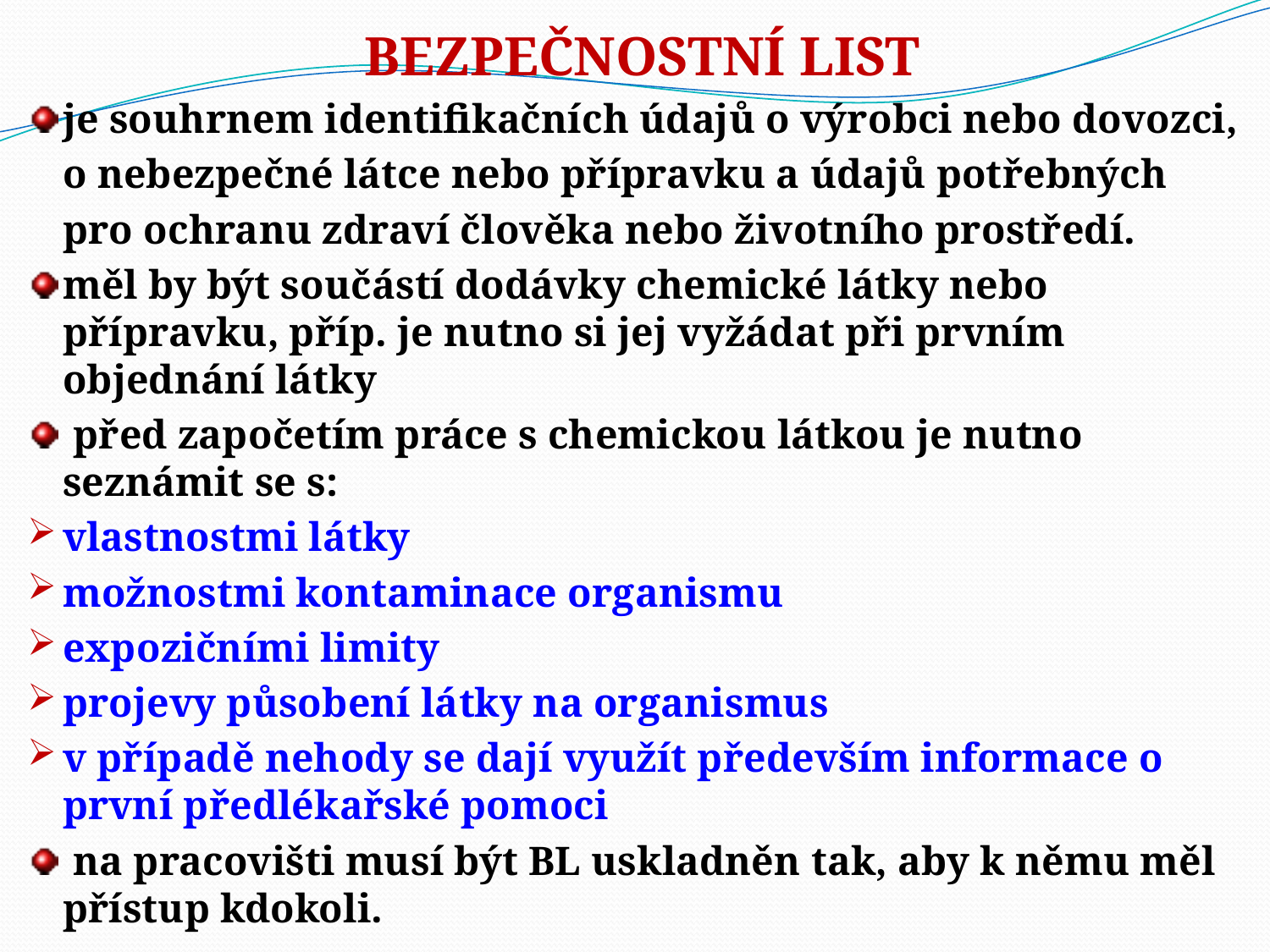

BEZPEČNOSTNÍ LIST
je souhrnem identifikačních údajů o výrobci nebo dovozci,
	o nebezpečné látce nebo přípravku a údajů potřebných
	pro ochranu zdraví člověka nebo životního prostředí.
měl by být součástí dodávky chemické látky nebo přípravku, příp. je nutno si jej vyžádat při prvním objednání látky
 před započetím práce s chemickou látkou je nutno seznámit se s:
vlastnostmi látky
možnostmi kontaminace organismu
expozičními limity
projevy působení látky na organismus
v případě nehody se dají využít především informace o první předlékařské pomoci
 na pracovišti musí být BL uskladněn tak, aby k němu měl přístup kdokoli.